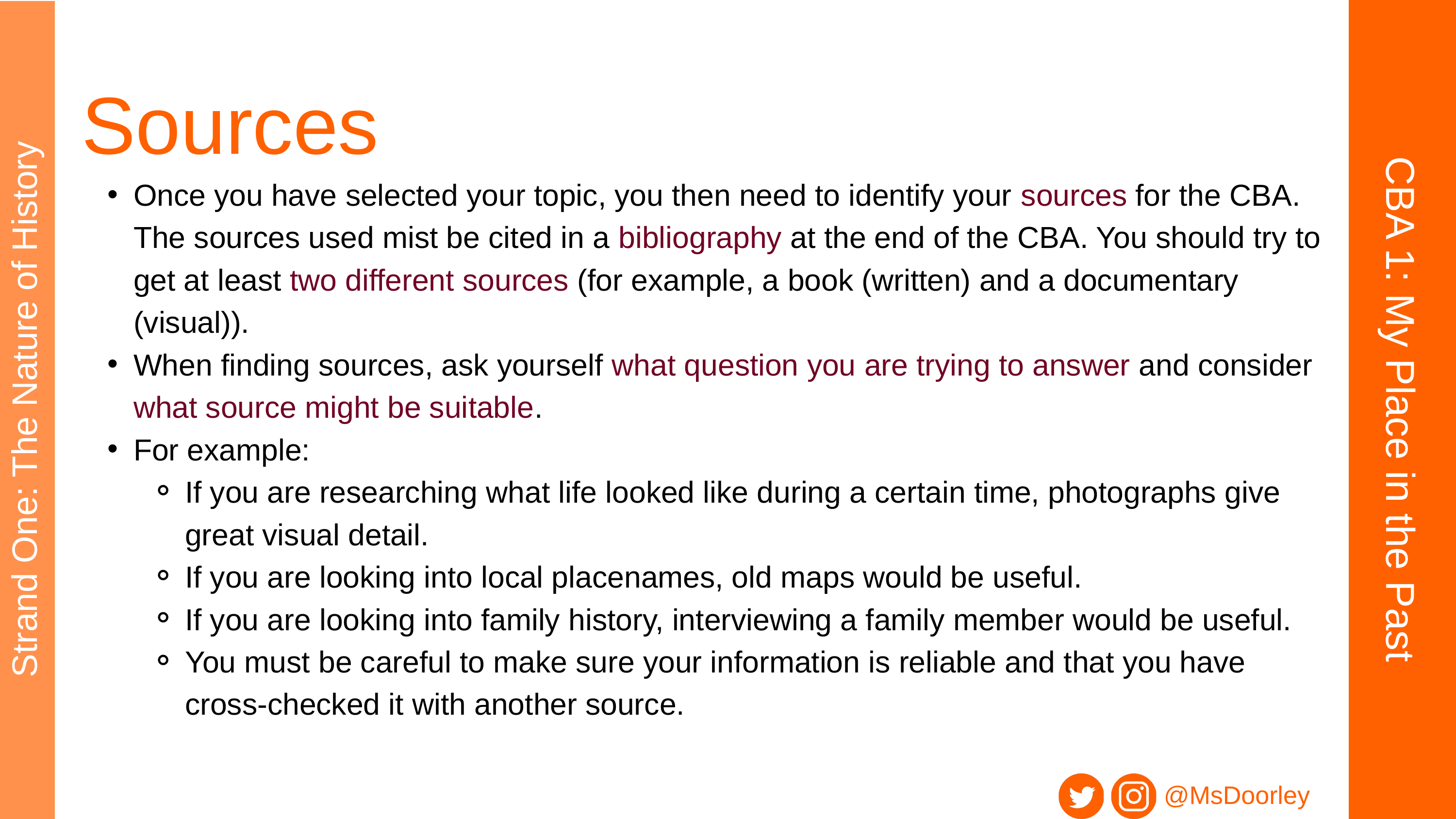

Sources
Once you have selected your topic, you then need to identify your sources for the CBA. The sources used mist be cited in a bibliography at the end of the CBA. You should try to get at least two different sources (for example, a book (written) and a documentary (visual)).
When finding sources, ask yourself what question you are trying to answer and consider what source might be suitable.
For example:
If you are researching what life looked like during a certain time, photographs give great visual detail.
If you are looking into local placenames, old maps would be useful.
If you are looking into family history, interviewing a family member would be useful.
You must be careful to make sure your information is reliable and that you have cross-checked it with another source.
CBA 1: My Place in the Past
Strand One: The Nature of History

@MsDoorley